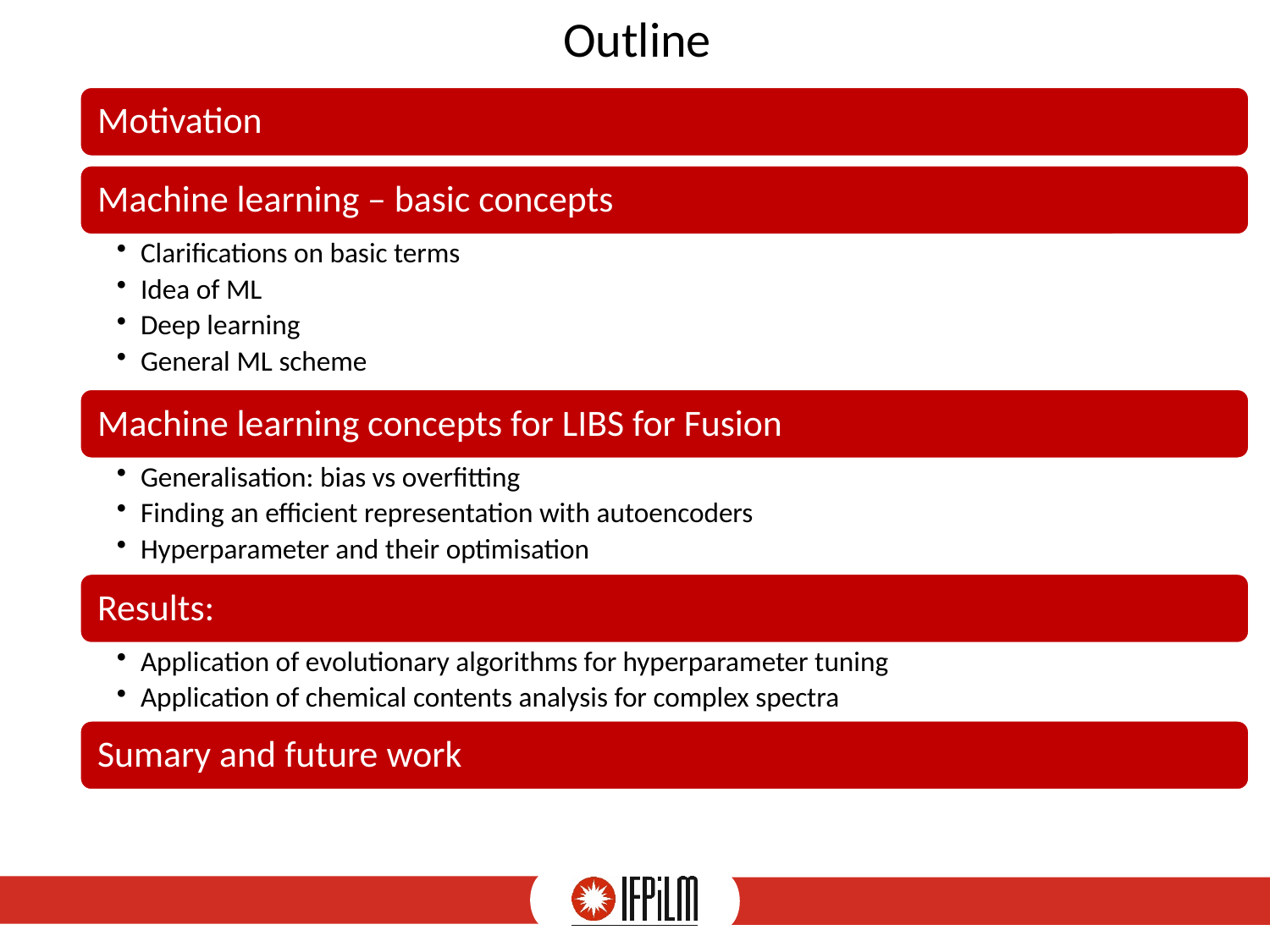

# Outline
Motivation
Machine learning – basic concepts
Clarifications on basic terms
Idea of ML
Deep learning
General ML scheme
Machine learning concepts for LIBS for Fusion
Generalisation: bias vs overfitting
Finding an efficient representation with autoencoders
Hyperparameter and their optimisation
Results:
Application of evolutionary algorithms for hyperparameter tuning
Application of chemical contents analysis for complex spectra
Sumary and future work